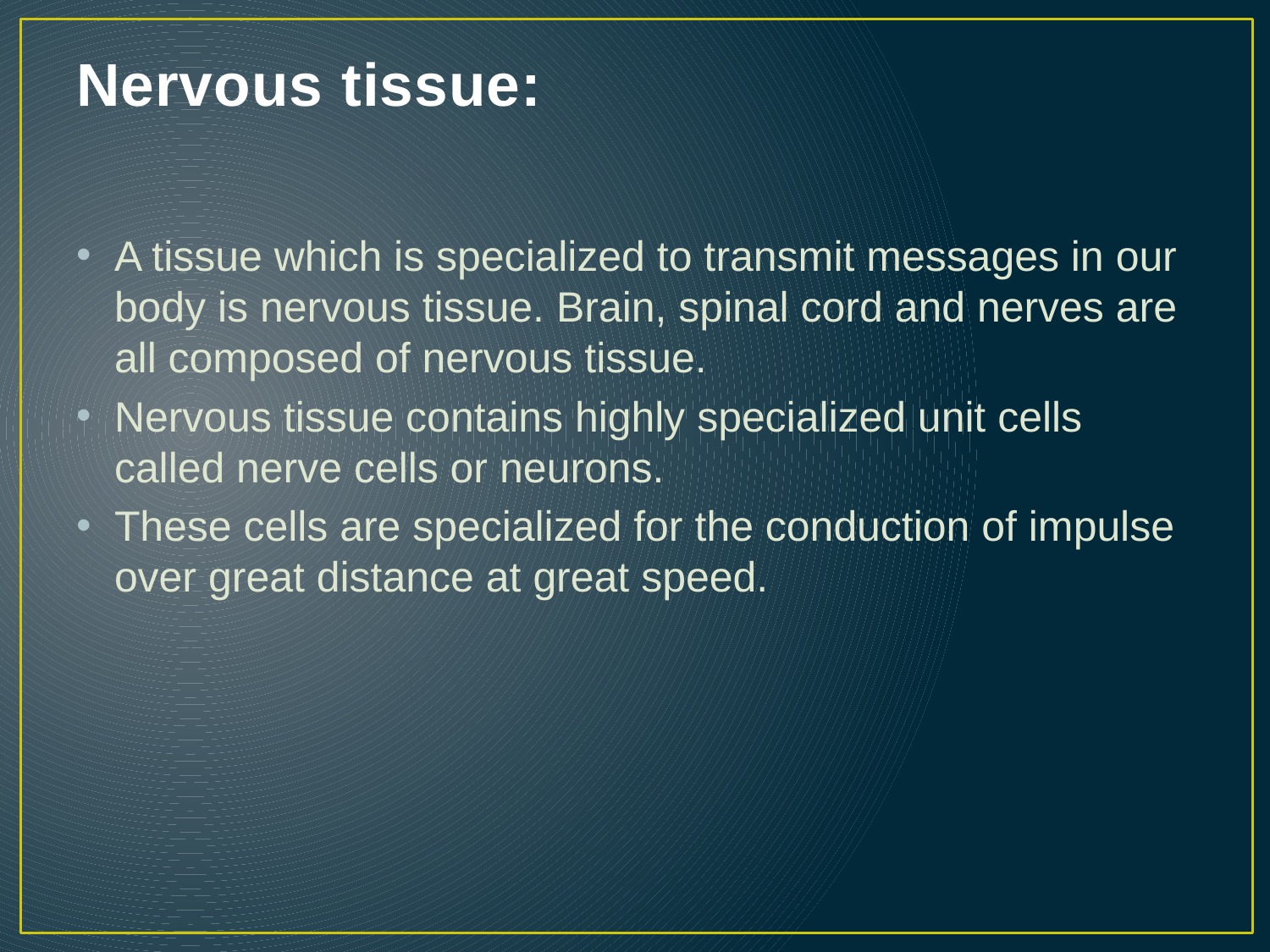

# Nervous tissue:
A tissue which is specialized to transmit messages in our body is nervous tissue. Brain, spinal cord and nerves are all composed of nervous tissue.
Nervous tissue contains highly specialized unit cells called nerve cells or neurons.
These cells are specialized for the conduction of impulse over great distance at great speed.